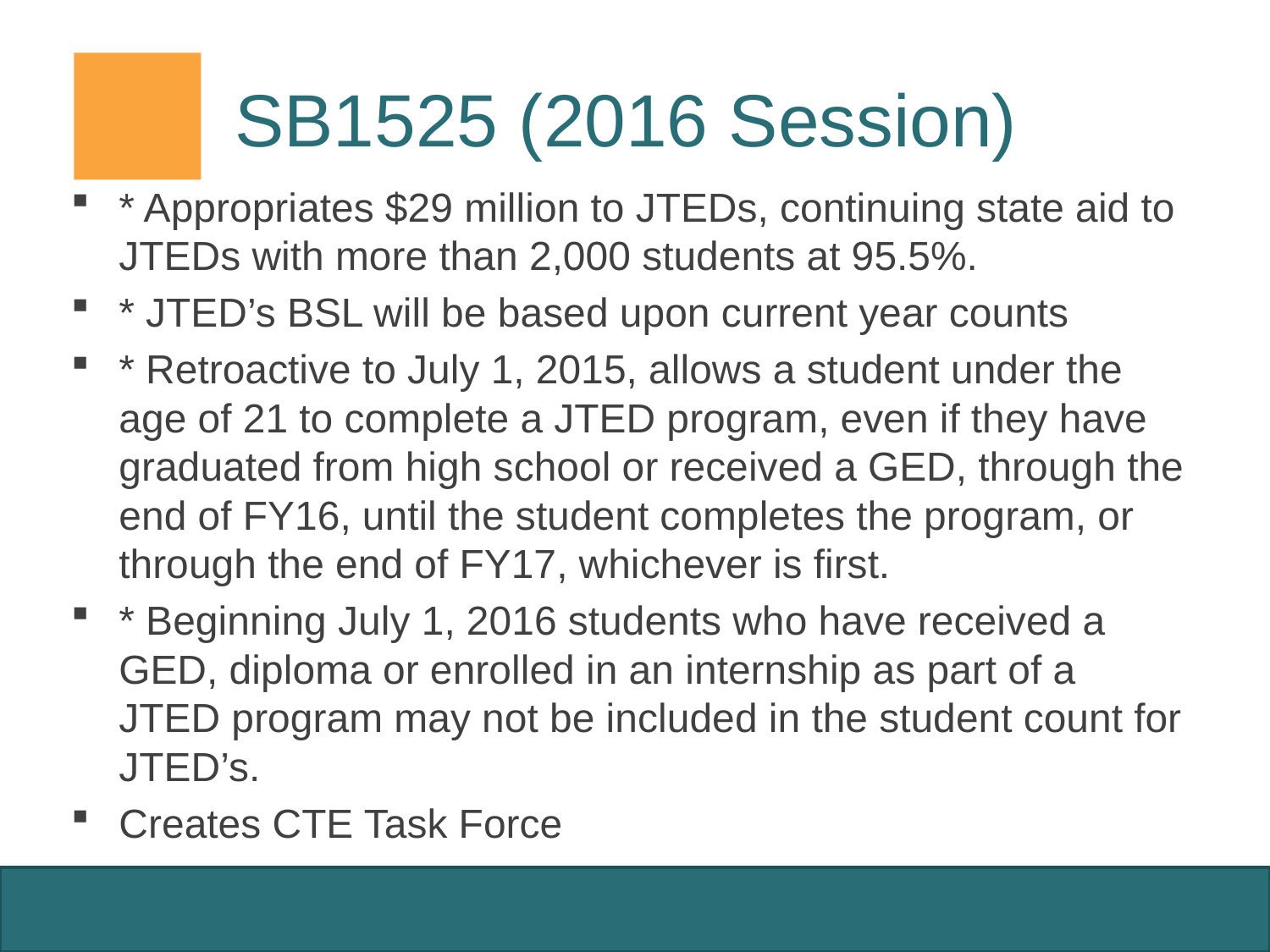

# SB1525 (2016 Session)
* Appropriates $29 million to JTEDs, continuing state aid to JTEDs with more than 2,000 students at 95.5%.
* JTED’s BSL will be based upon current year counts
* Retroactive to July 1, 2015, allows a student under the age of 21 to complete a JTED program, even if they have graduated from high school or received a GED, through the end of FY16, until the student completes the program, or through the end of FY17, whichever is first.
* Beginning July 1, 2016 students who have received a GED, diploma or enrolled in an internship as part of a JTED program may not be included in the student count for JTED’s.
Creates CTE Task Force